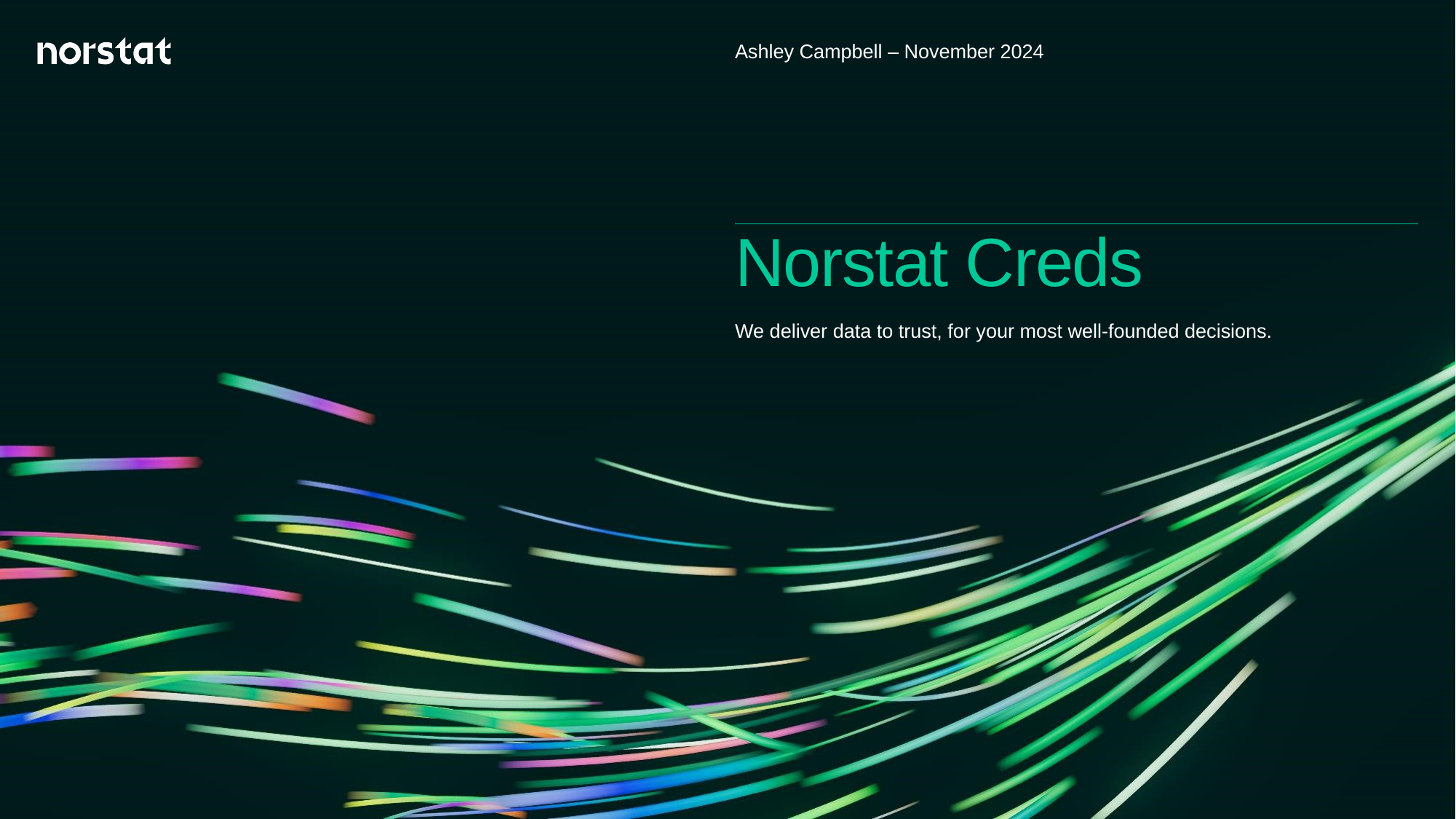

Ashley Campbell – November 2024
# Norstat Creds
We deliver data to trust, for your most well-founded decisions.
1
.